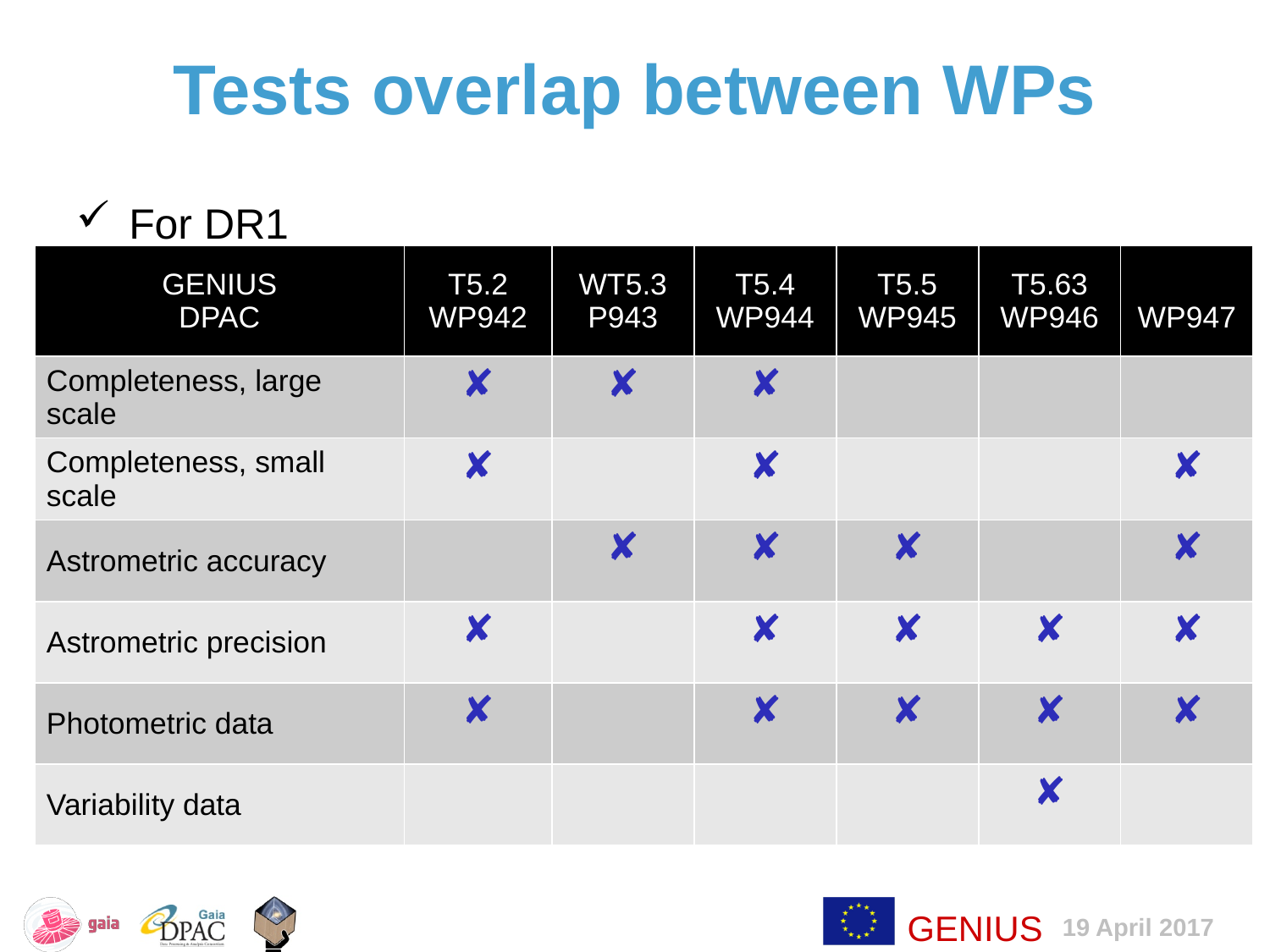

# Tests overlap between WPs
For DR1
| GENIUS DPAC | T5.2 WP942 | WT5.3 P943 | T5.4 WP944 | T5.5 WP945 | T5.63 WP946 | WP947 |
| --- | --- | --- | --- | --- | --- | --- |
| Completeness, large scale | ✘ | ✘ | ✘ |  |  |  |
| Completeness, small scale | ✘ |  | ✘ |  |  | ✘ |
| Astrometric accuracy |  | ✘ | ✘ | ✘ |  | ✘ |
| Astrometric precision | ✘ |  | ✘ | ✘ | ✘ | ✘ |
| Photometric data | ✘ |  | ✘ | ✘ | ✘ | ✘ |
| Variability data |  |  |  |  | ✘ |  |